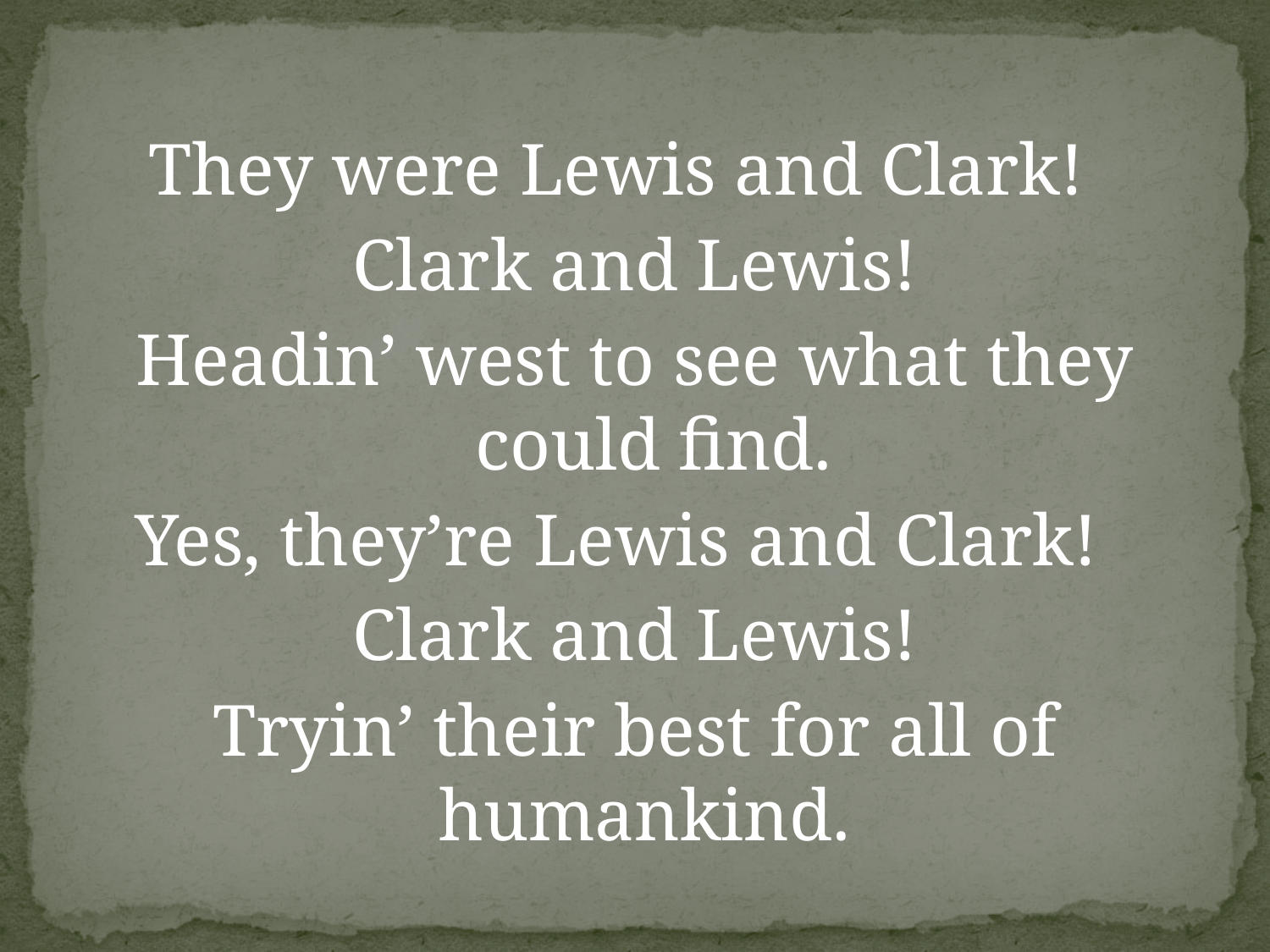

#
They were Lewis and Clark!
Clark and Lewis!
Headin’ west to see what they could find.
Yes, they’re Lewis and Clark!
Clark and Lewis!
Tryin’ their best for all of humankind.